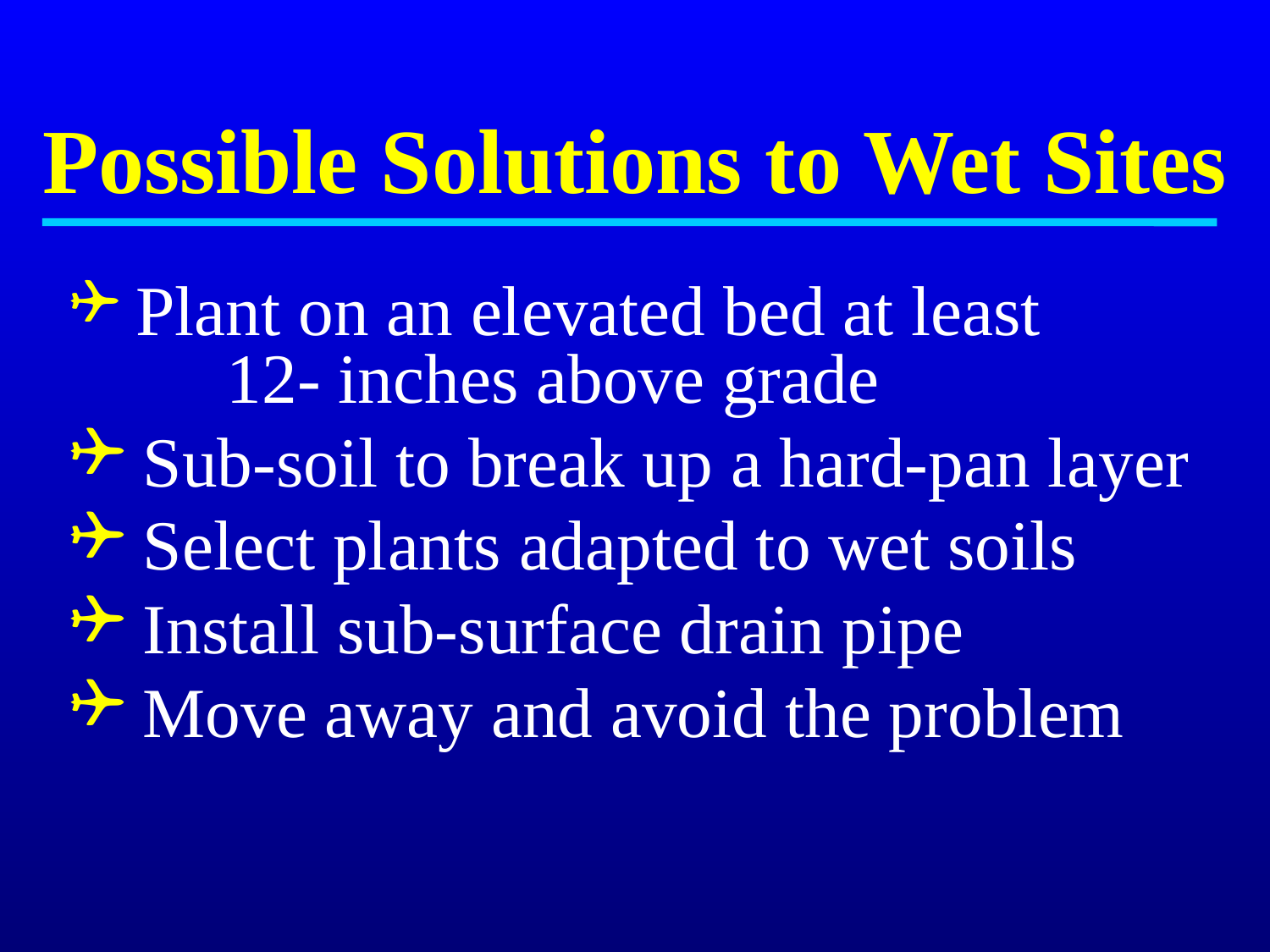

Possible Solutions to Wet Sites

 Plant on an elevated bed at least      	12- inches above grade
 Sub-soil to break up a hard-pan layer
 Select plants adapted to wet soils
 Install sub-surface drain pipe
 Move away and avoid the problem